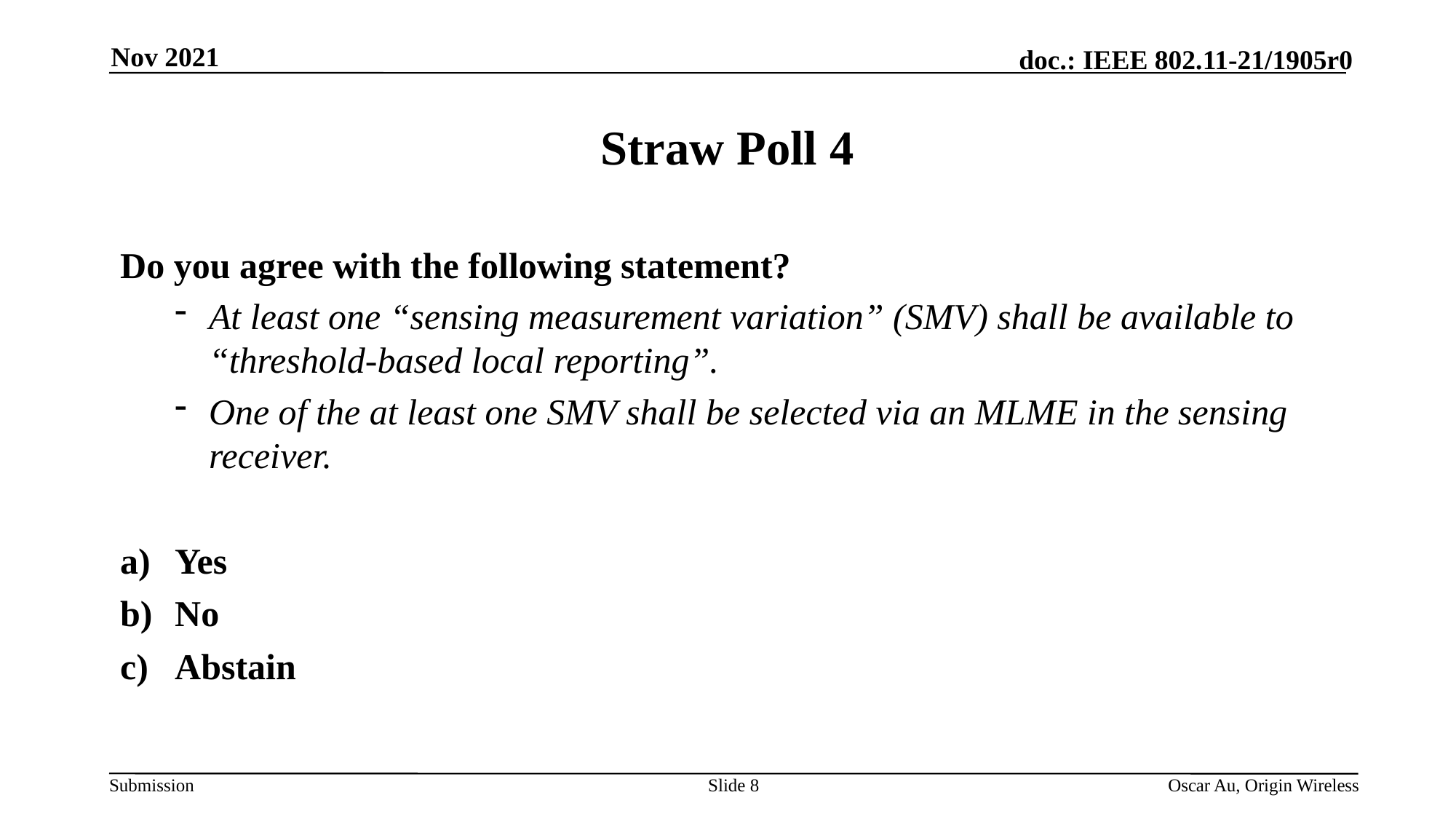

Nov 2021
# Straw Poll 4
Do you agree with the following statement?
At least one “sensing measurement variation” (SMV) shall be available to “threshold-based local reporting”.
One of the at least one SMV shall be selected via an MLME in the sensing receiver.

Yes
No
Abstain
Slide 8
Oscar Au, Origin Wireless